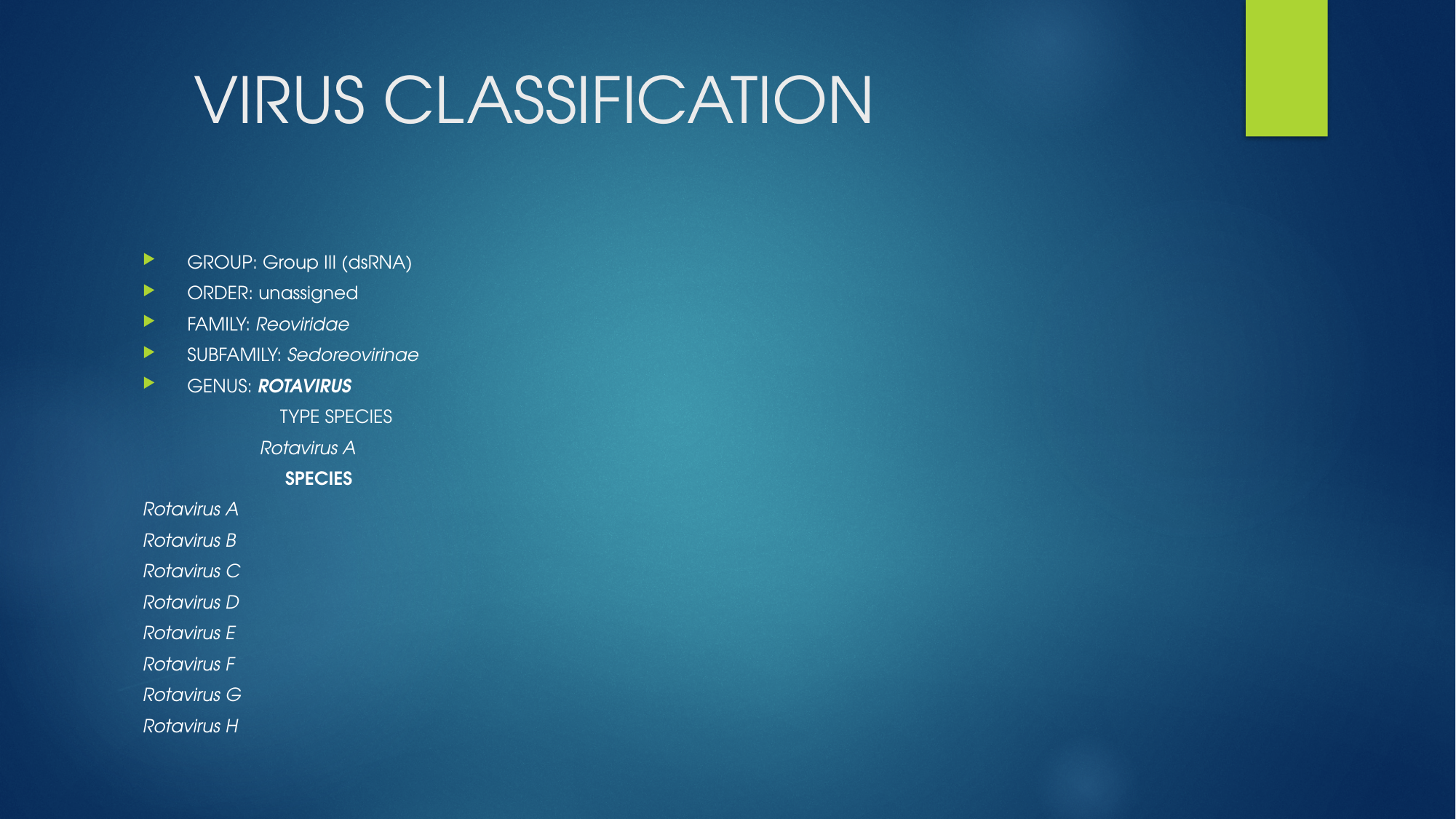

# VIRUS CLASSIFICATION
GROUP: Group III (dsRNA)
ORDER: unassigned
FAMILY: Reoviridae
SUBFAMILY: Sedoreovirinae
GENUS: ROTAVIRUS
                           TYPE SPECIES
                       Rotavirus A
                            SPECIES
Rotavirus A
Rotavirus B
Rotavirus C
Rotavirus D
Rotavirus E
Rotavirus F
Rotavirus G
Rotavirus H